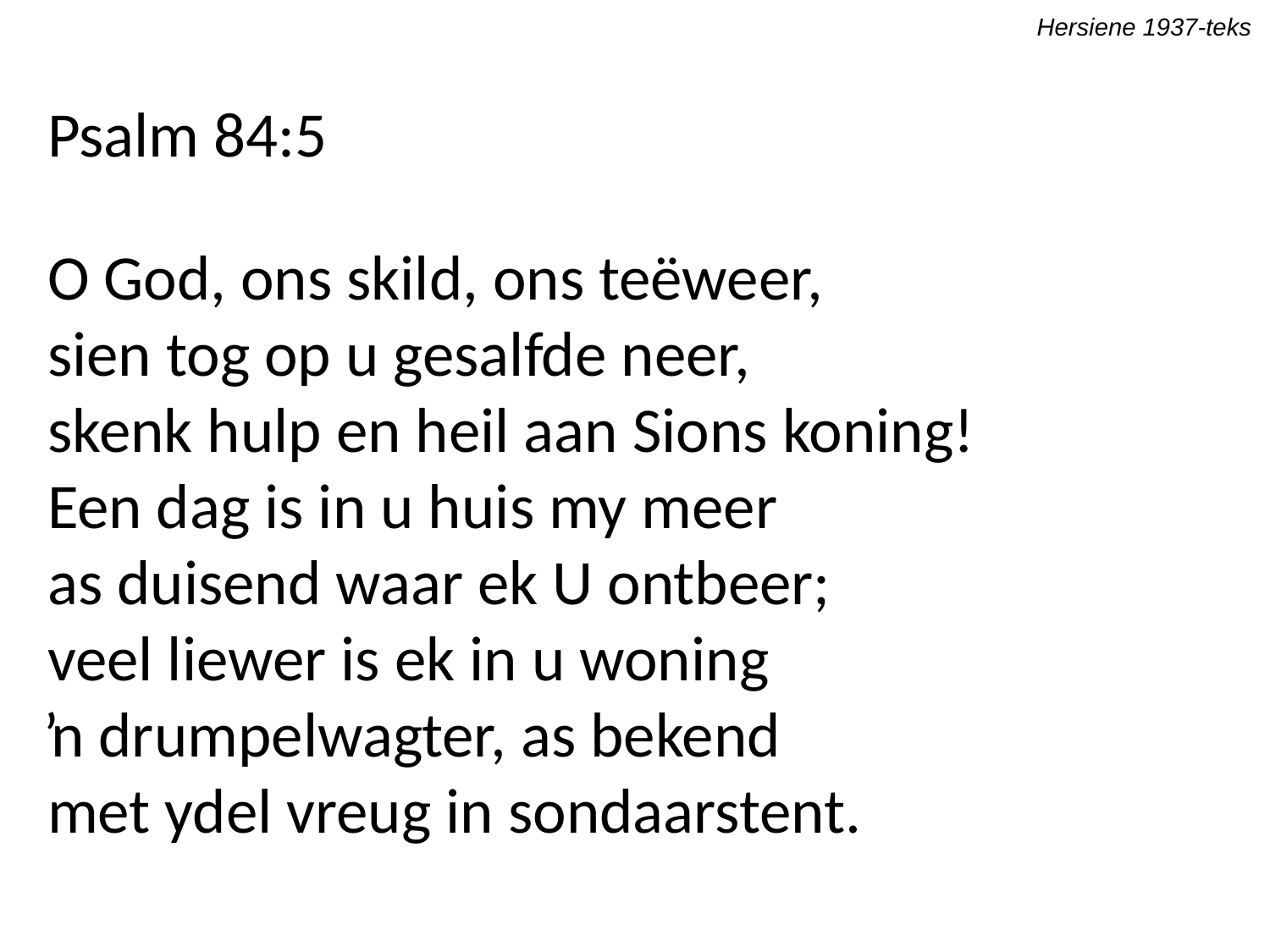

Hersiene 1937-teks
Psalm 84:5

O God, ons skild, ons teëweer,
sien tog op u gesalfde neer,
skenk hulp en heil aan Sions koning!
Een dag is in u huis my meer
as duisend waar ek U ontbeer;
veel liewer is ek in u woning
ŉ drumpelwagter, as bekend
met ydel vreug in sondaarstent.